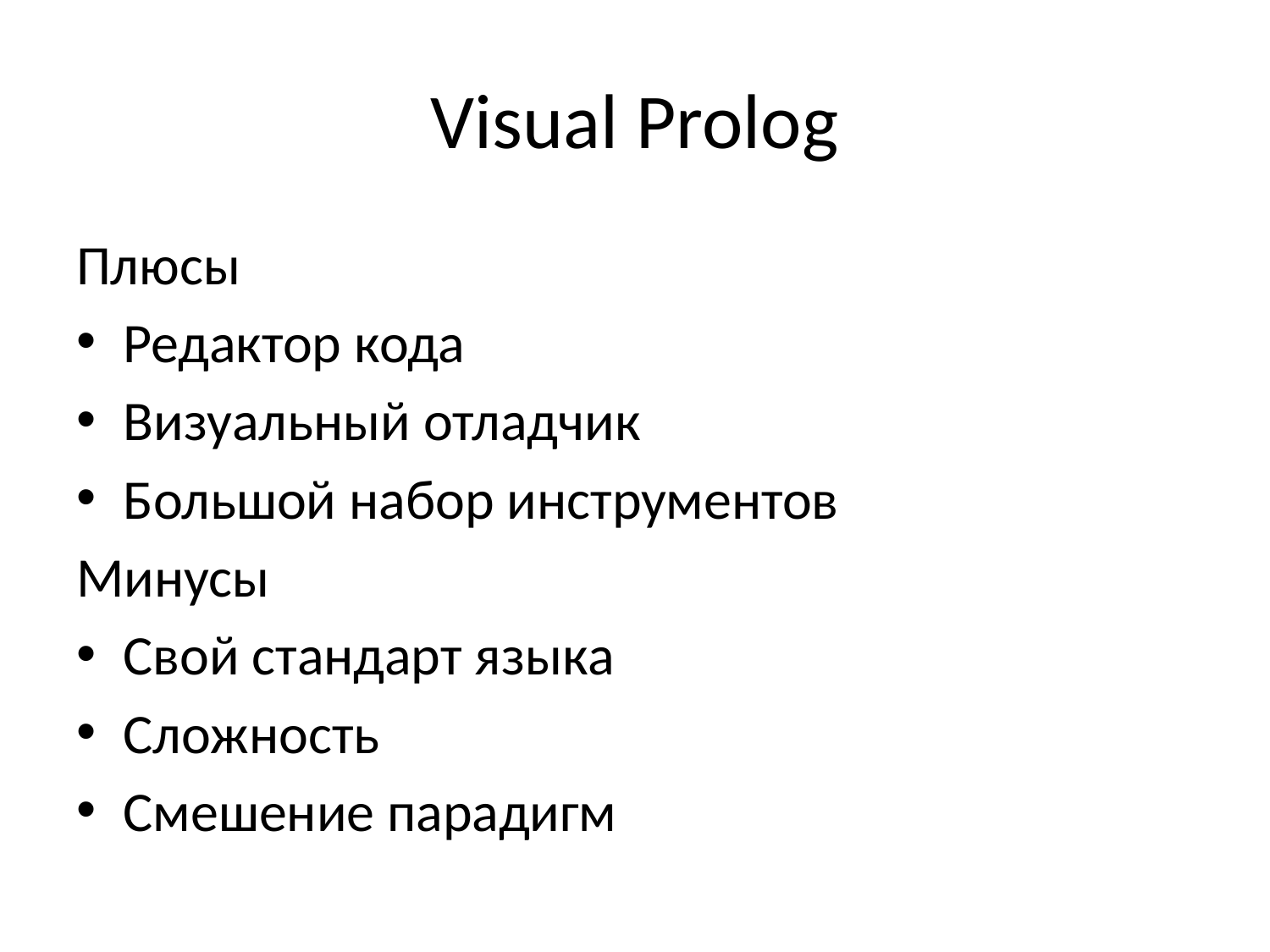

# Visual Prolog
Плюсы
Редактор кода
Визуальный отладчик
Большой набор инструментов
Минусы
Свой стандарт языка
Сложность
Смешение парадигм